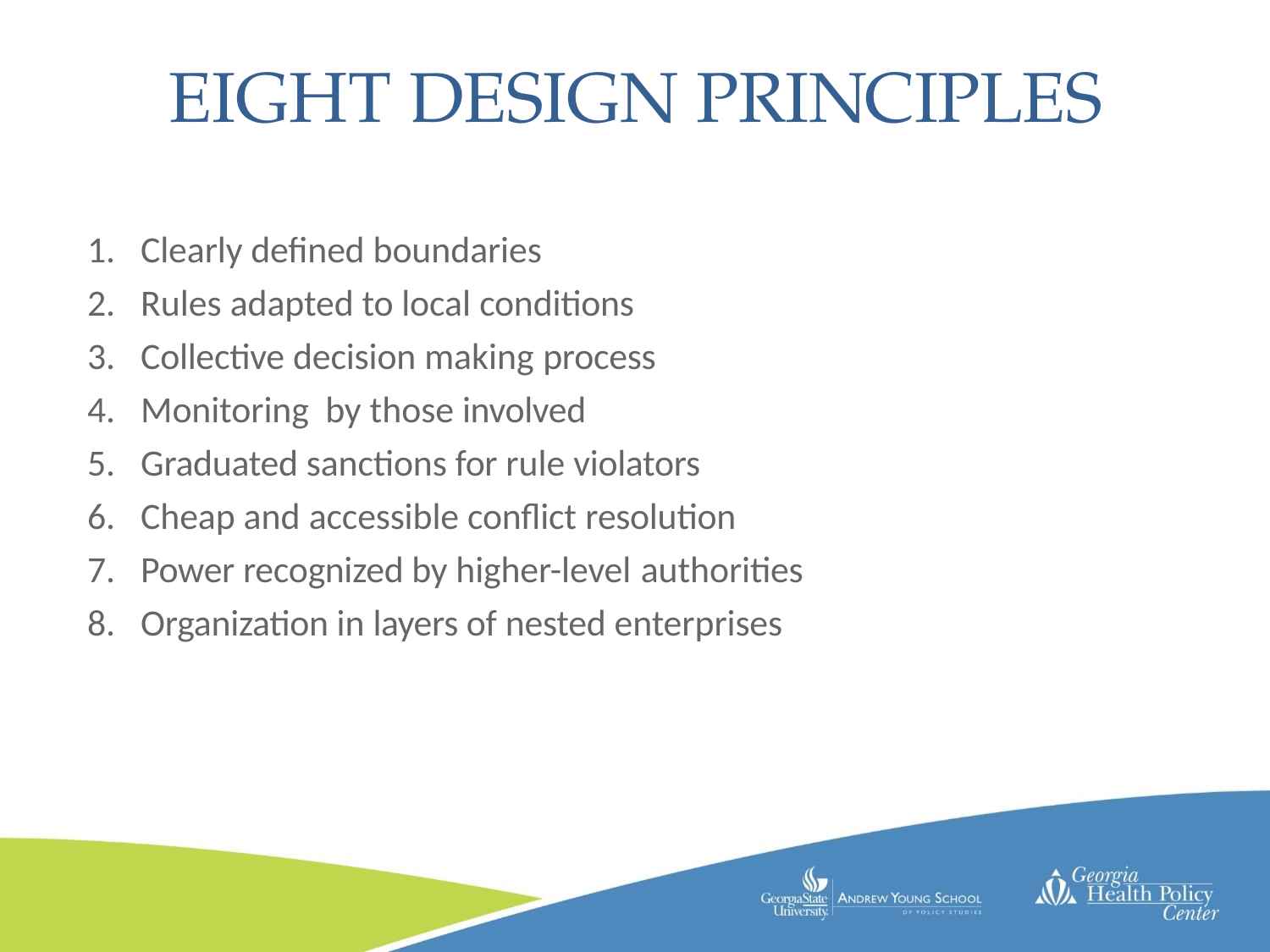

# Eight Design Principles
Clearly defined boundaries
Rules adapted to local conditions
Collective decision making process
Monitoring  by those involved
Graduated sanctions for rule violators
Cheap and accessible conflict resolution
Power recognized by higher-level authorities
Organization in layers of nested enterprises